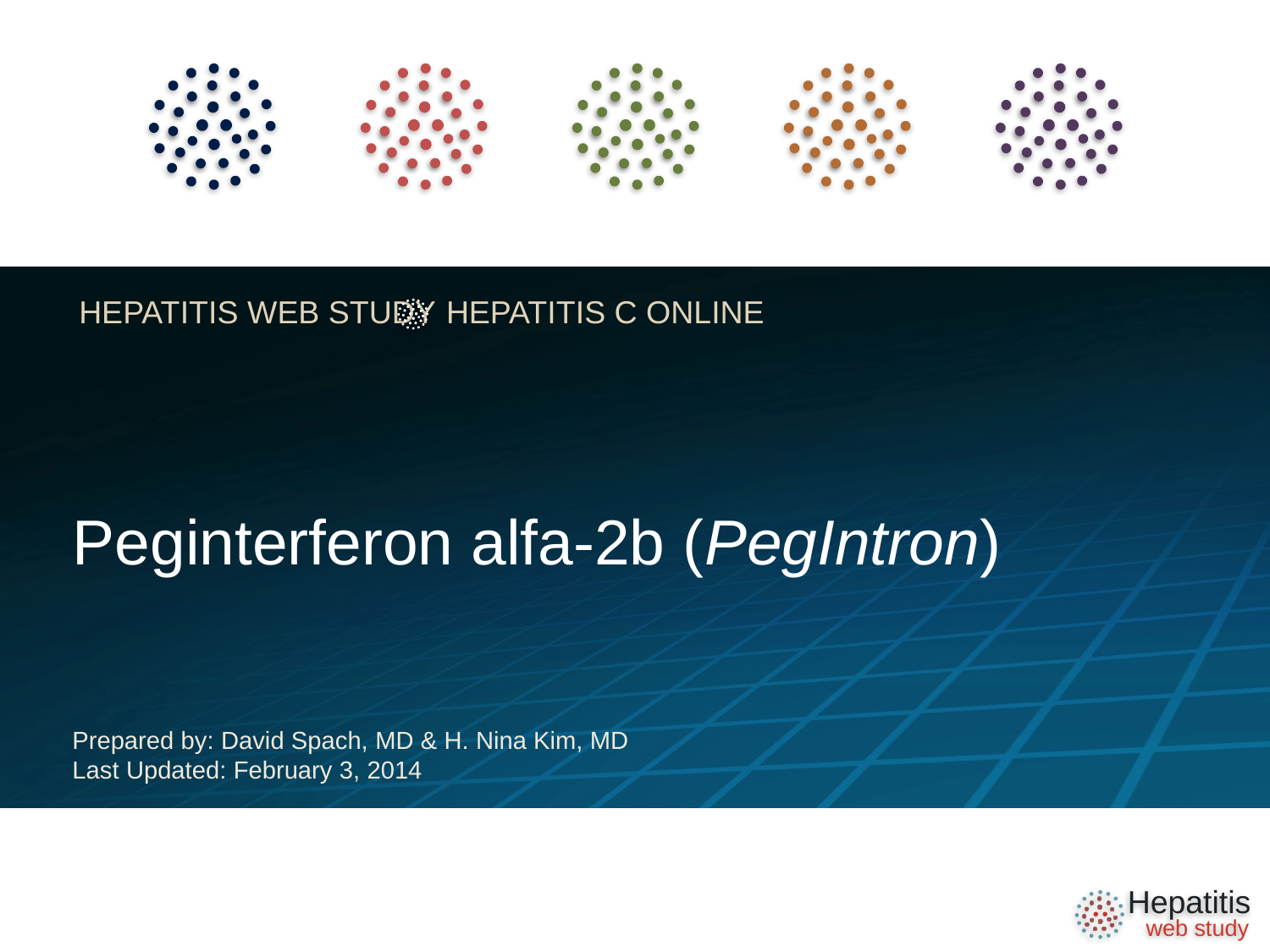

# Peginterferon alfa-2b (PegIntron)
Prepared by: David Spach, MD & H. Nina Kim, MD
Last Updated: February 3, 2014